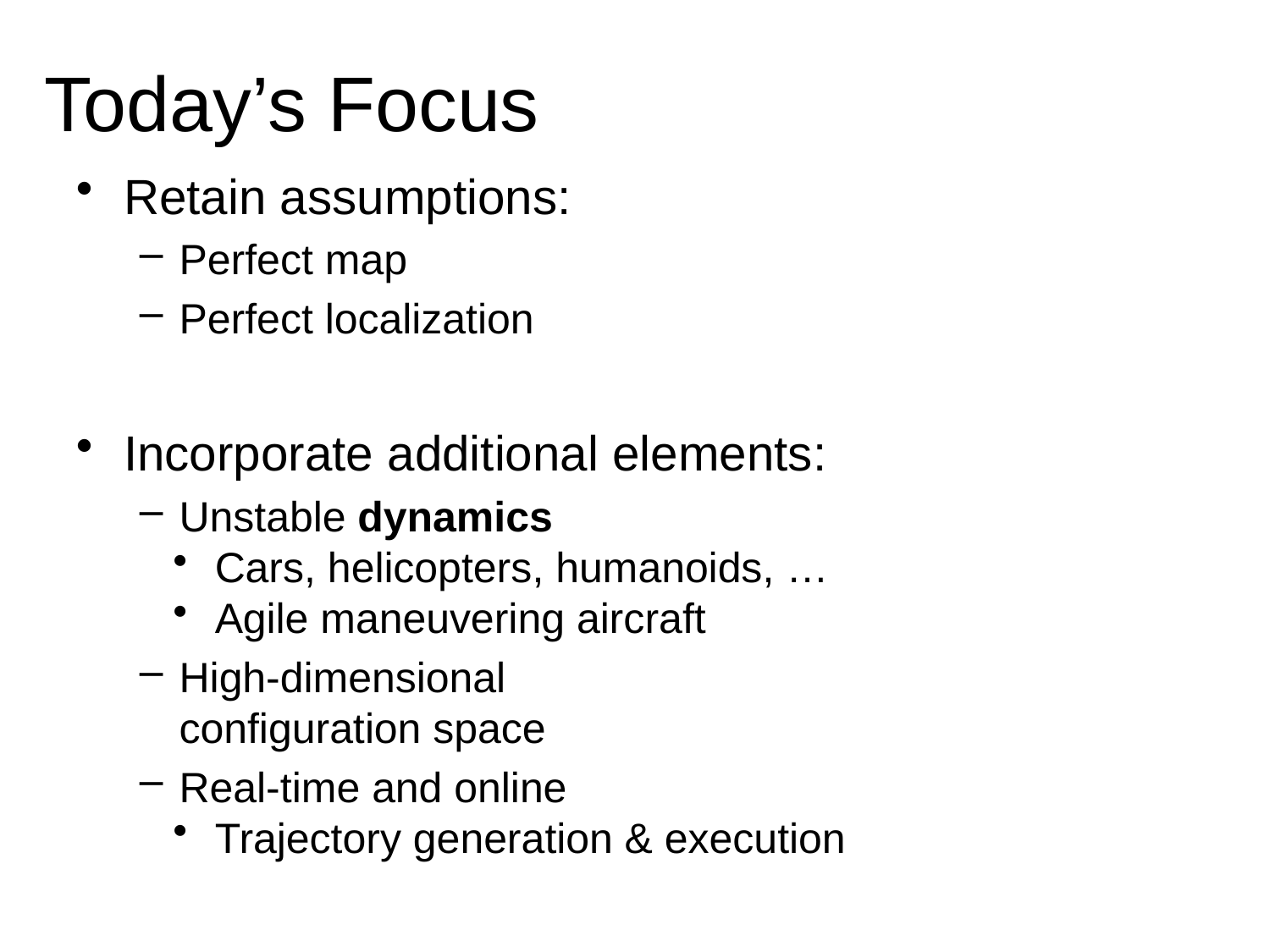

# Today’s Focus
Retain assumptions:
Perfect map
Perfect localization

Incorporate additional elements:
Unstable dynamics
 Cars, helicopters, humanoids, …
 Agile maneuvering aircraft
High-dimensional
configuration space
Real-time and online
 Trajectory generation & execution